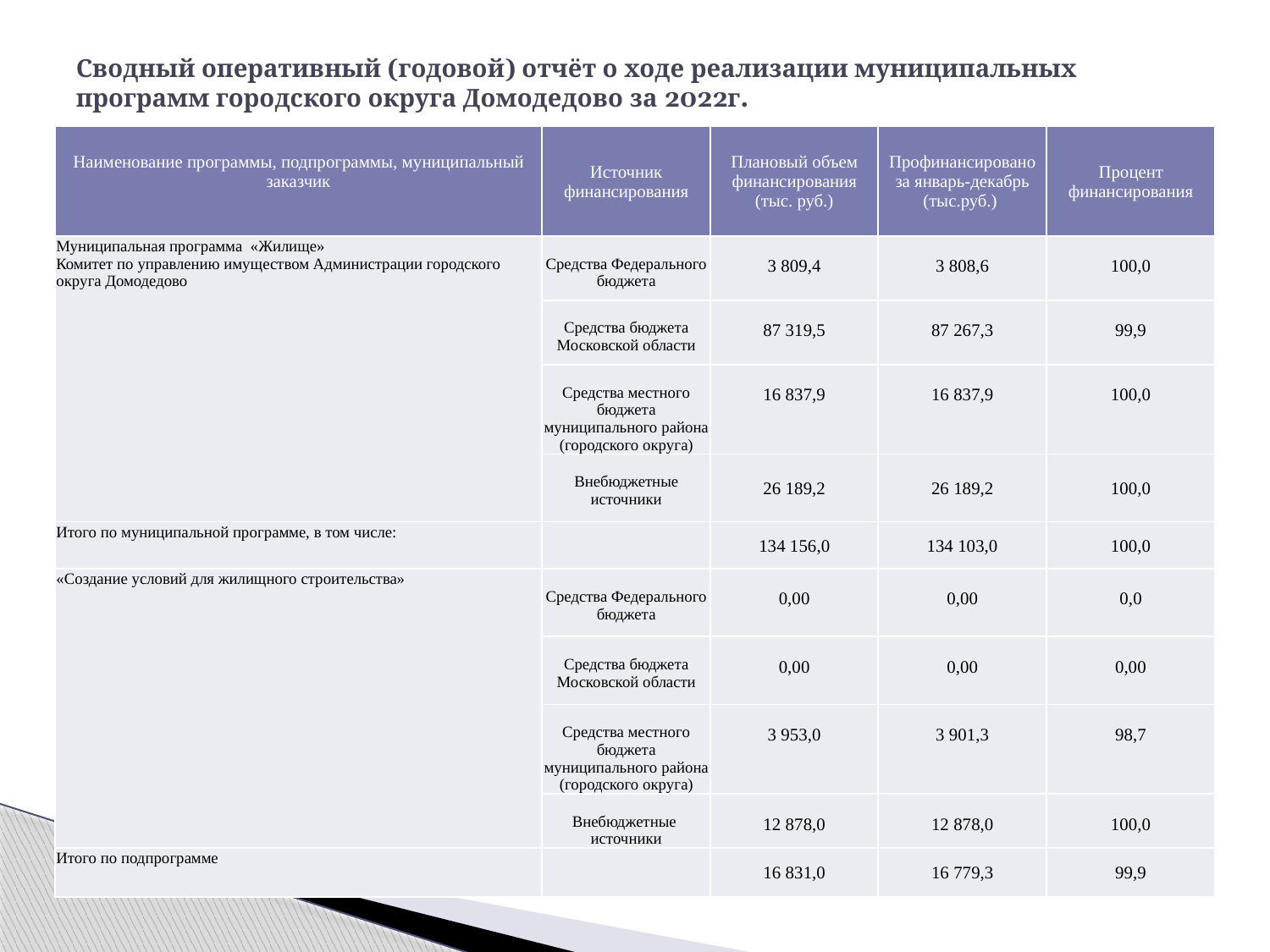

# Сводный оперативный (годовой) отчёт о ходе реализации муниципальных программ городского округа Домодедово за 2022г.
| Наименование программы, подпрограммы, муниципальный заказчик | Источник финансирования | Плановый объем финансирования (тыс. руб.) | Профинансировано за январь-декабрь (тыс.руб.) | Процент финансирования |
| --- | --- | --- | --- | --- |
| Муниципальная программа «Жилище» Комитет по управлению имуществом Администрации городского округа Домодедово | Средства Федерального бюджета | 3 809,4 | 3 808,6 | 100,0 |
|  | Средства бюджета Московской области | 87 319,5 | 87 267,3 | 99,9 |
|  | Средства местного бюджета муниципального района (городского округа) | 16 837,9 | 16 837,9 | 100,0 |
|  | Внебюджетные источники | 26 189,2 | 26 189,2 | 100,0 |
| Итого по муниципальной программе, в том числе: |  | 134 156,0 | 134 103,0 | 100,0 |
| «Создание условий для жилищного строительства» | Средства Федерального бюджета | 0,00 | 0,00 | 0,0 |
|  | Средства бюджета Московской области | 0,00 | 0,00 | 0,00 |
|  | Средства местного бюджета муниципального района (городского округа) | 3 953,0 | 3 901,3 | 98,7 |
|  | Внебюджетные источники | 12 878,0 | 12 878,0 | 100,0 |
| Итого по подпрограмме |  | 16 831,0 | 16 779,3 | 99,9 |